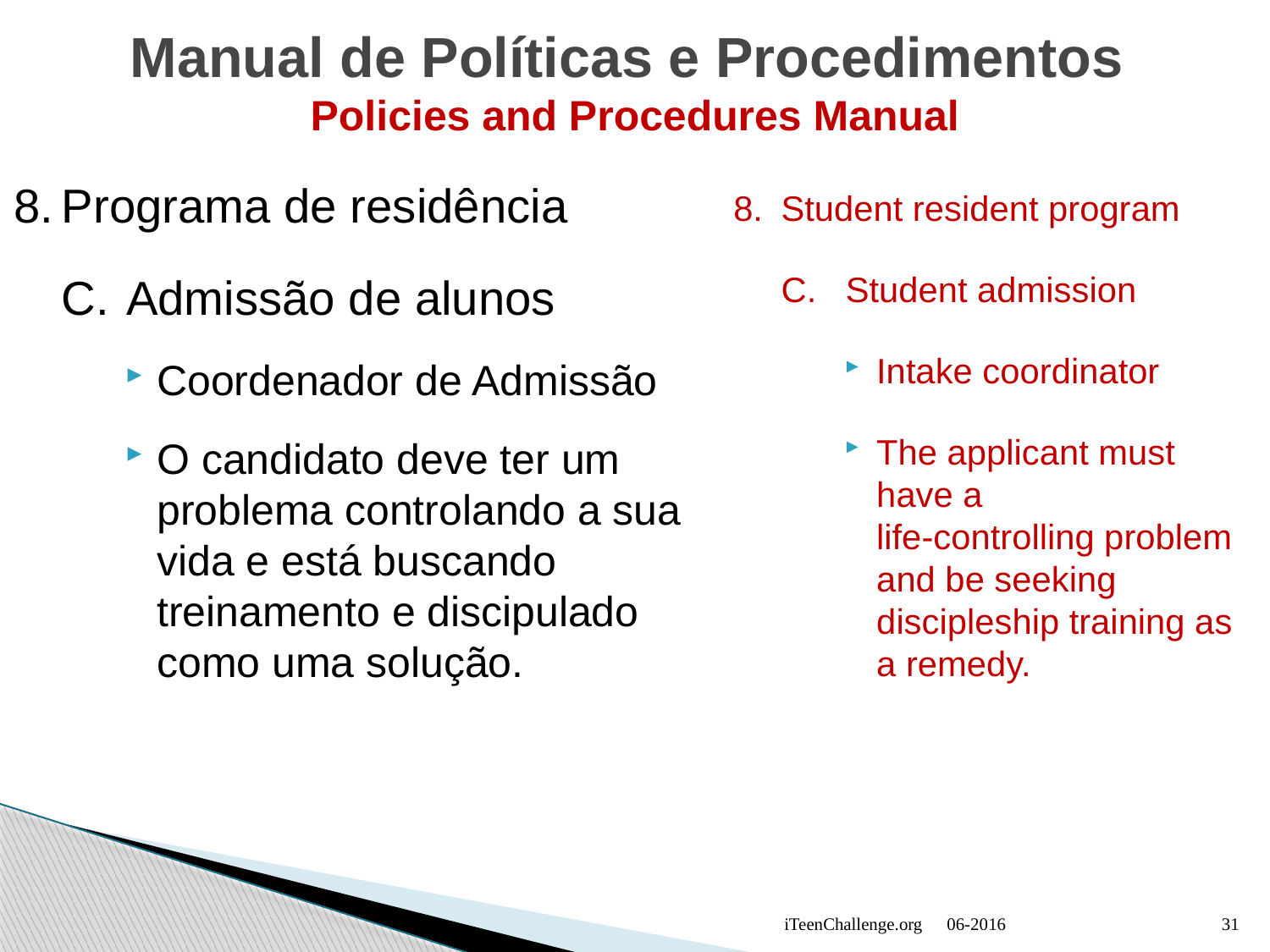

# Manual de Políticas e Procedimentos Policies and Procedures Manual
8.	Programa de residência

C.	Admissão de alunos
Coordenador de Admissão
O candidato deve ter um problema controlando a sua vida e está buscando treinamento e discipulado como uma solução.
8.	Student resident program
C.	Student admission
Intake coordinator
The applicant must have a
life-controlling problem and be seeking discipleship training as a remedy.
iTeenChallenge.org
06-2016
31